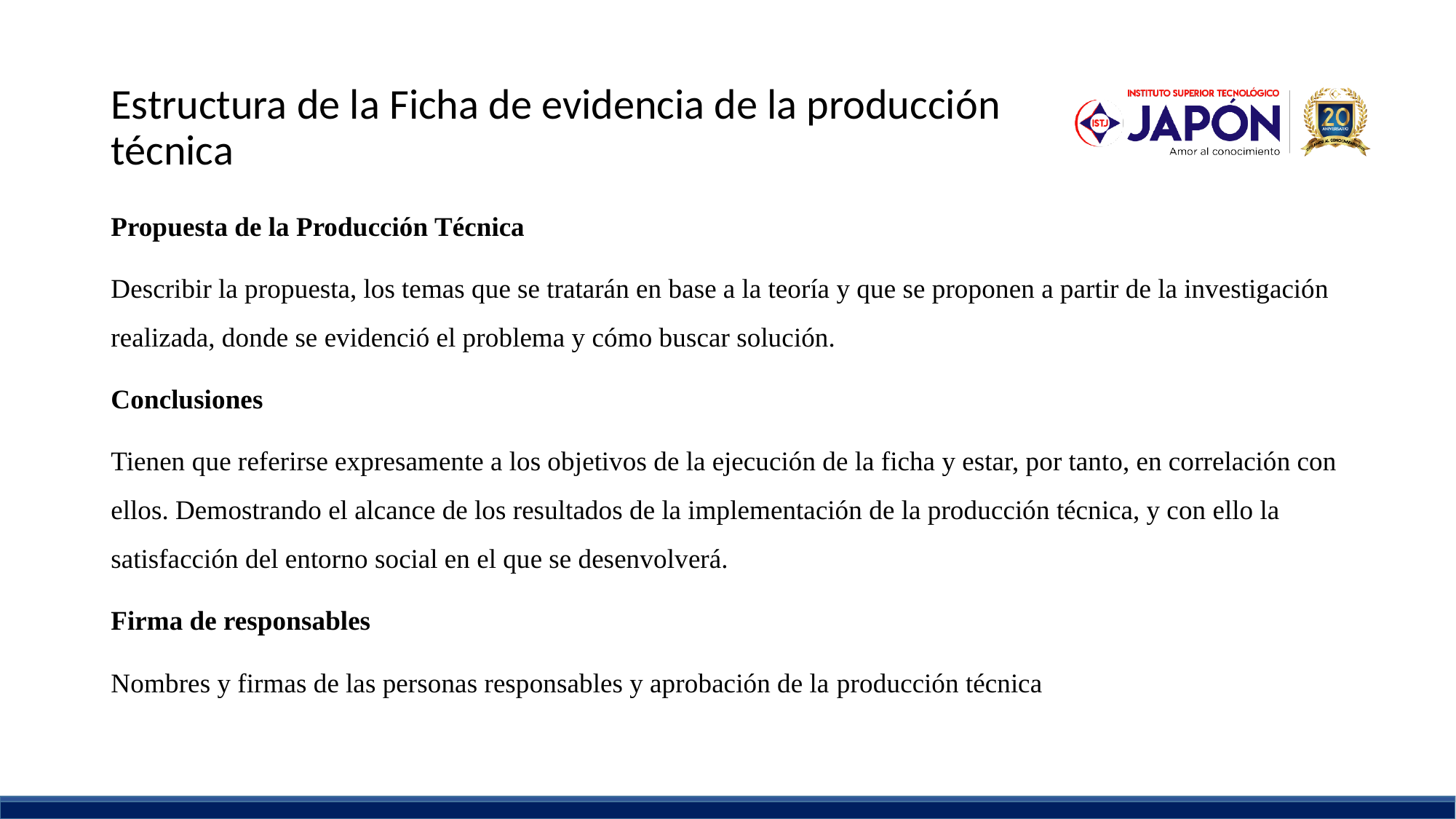

# Estructura de la Ficha de evidencia de la producción técnica
Propuesta de la Producción Técnica
Describir la propuesta, los temas que se tratarán en base a la teoría y que se proponen a partir de la investigación realizada, donde se evidenció el problema y cómo buscar solución.
Conclusiones
Tienen que referirse expresamente a los objetivos de la ejecución de la ficha y estar, por tanto, en correlación con ellos. Demostrando el alcance de los resultados de la implementación de la producción técnica, y con ello la satisfacción del entorno social en el que se desenvolverá.
Firma de responsables
Nombres y firmas de las personas responsables y aprobación de la producción técnica